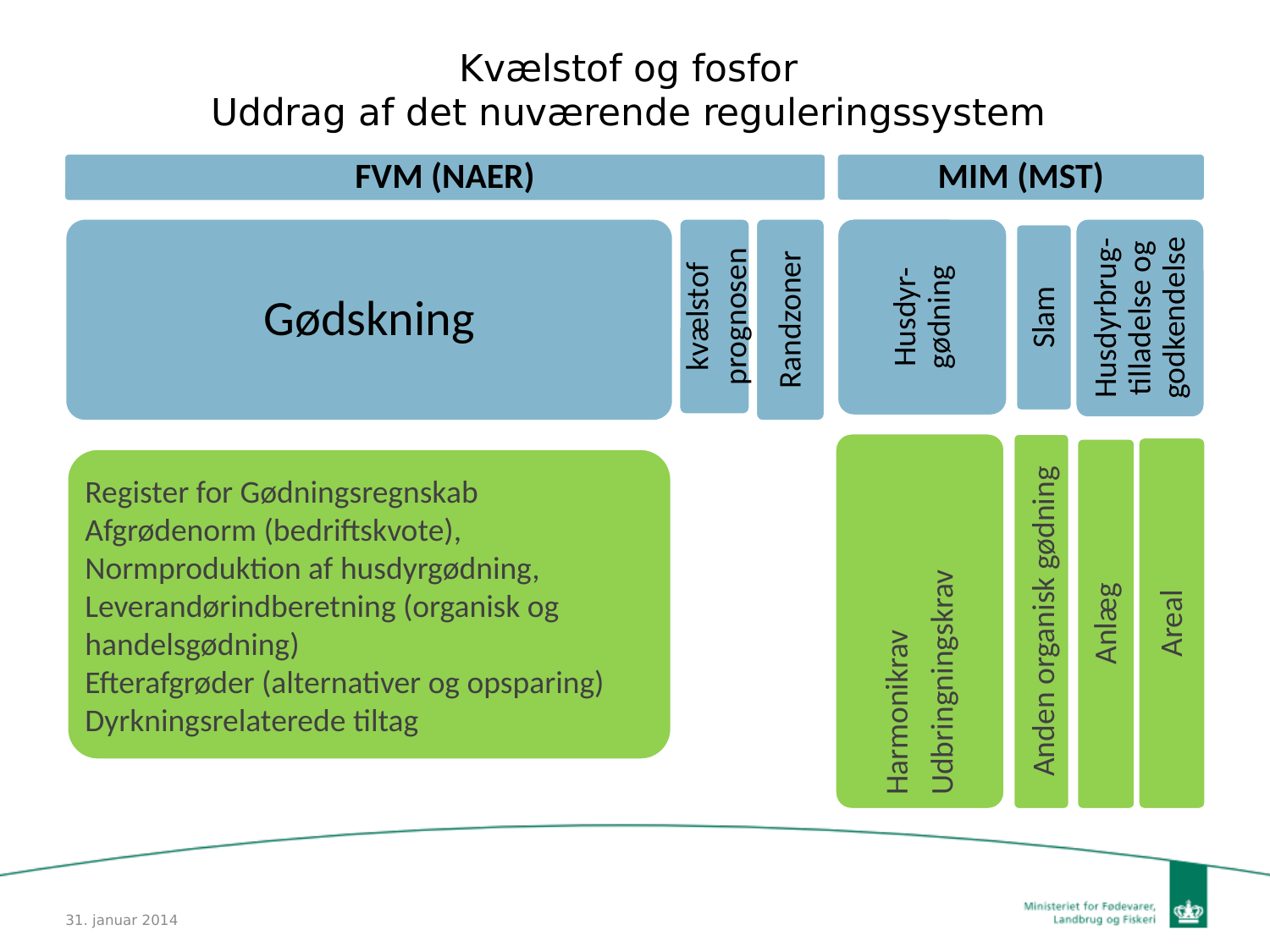

Kvælstof og fosfor
Uddrag af det nuværende reguleringssystem
FVM (NAER)
Gødskning
Register for Gødningsregnskab
Afgrødenorm (bedriftskvote),
Normproduktion af husdyrgødning,
Leverandørindberetning (organisk og handelsgødning)
Efterafgrøder (alternativer og opsparing)
Dyrkningsrelaterede tiltag
kvælstof
prognosen
Randzoner
MIM (MST)
Husdyr-gødning
Harmonikrav
Udbringningskrav
Slam
Anden organisk gødning
Husdyrbrug- tilladelse og godkendelse
Anlæg
Areal
31. januar 2014